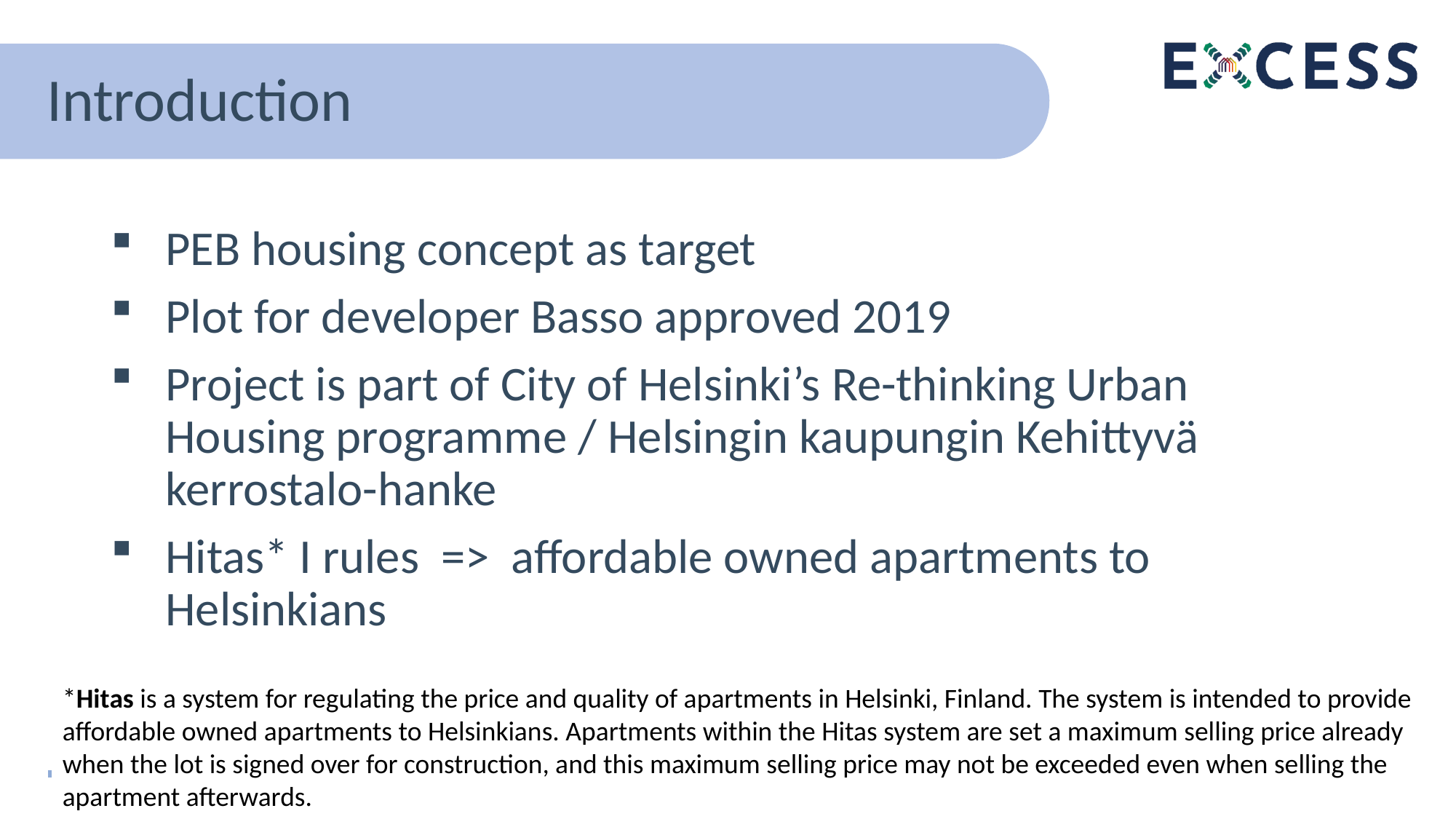

# Introduction
PEB housing concept as target
Plot for developer Basso approved 2019
Project is part of City of Helsinki’s Re-thinking Urban Housing programme / Helsingin kaupungin Kehittyvä kerrostalo-hanke
Hitas* I rules  =>  affordable owned apartments to Helsinkians

*Hitas is a system for regulating the price and quality of apartments in Helsinki, Finland. The system is intended to provide affordable owned apartments to Helsinkians. Apartments within the Hitas system are set a maximum selling price already when the lot is signed over for construction, and this maximum selling price may not be exceeded even when selling the apartment afterwards.